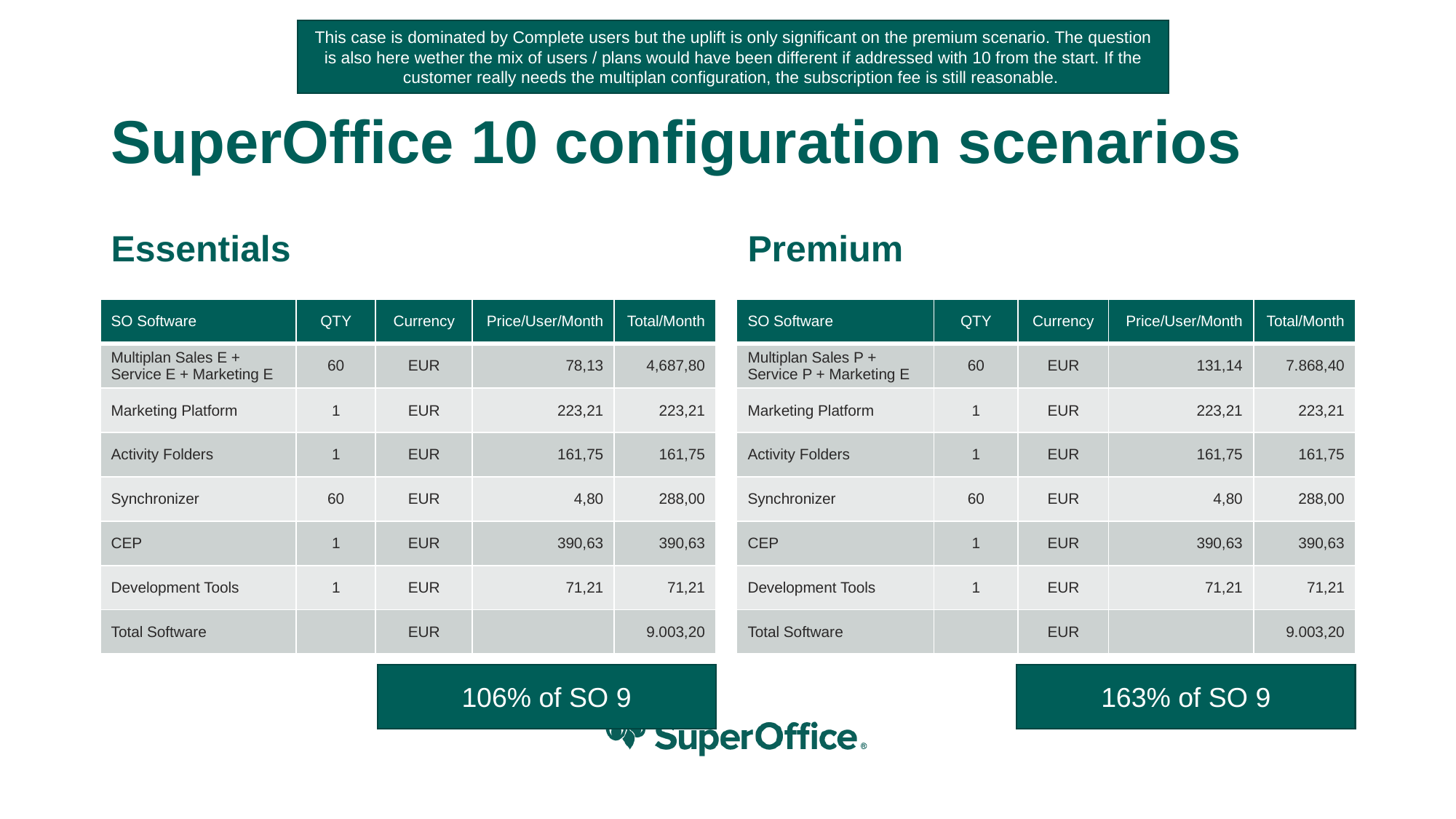

This case is dominated by Complete users but the uplift is only significant on the premium scenario. The question is also here wether the mix of users / plans would have been different if addressed with 10 from the start. If the customer really needs the multiplan configuration, the subscription fee is still reasonable.
# SuperOffice 10 configuration scenarios
Essentials
Premium
| SO Software | QTY | Currency | Price/User/Month | Total/Month |
| --- | --- | --- | --- | --- |
| Multiplan Sales E + Service E + Marketing E | 60 | EUR | 78,13 | 4,687,80 |
| Marketing Platform | 1 | EUR | 223,21 | 223,21 |
| Activity Folders | 1 | EUR | 161,75 | 161,75 |
| Synchronizer | 60 | EUR | 4,80 | 288,00 |
| CEP | 1 | EUR | 390,63 | 390,63 |
| Development Tools | 1 | EUR | 71,21 | 71,21 |
| Total Software |  | EUR |  | 9.003,20 |
| SO Software | QTY | Currency | Price/User/Month | Total/Month |
| --- | --- | --- | --- | --- |
| Multiplan Sales P + Service P + Marketing E | 60 | EUR | 131,14 | 7.868,40 |
| Marketing Platform | 1 | EUR | 223,21 | 223,21 |
| Activity Folders | 1 | EUR | 161,75 | 161,75 |
| Synchronizer | 60 | EUR | 4,80 | 288,00 |
| CEP | 1 | EUR | 390,63 | 390,63 |
| Development Tools | 1 | EUR | 71,21 | 71,21 |
| Total Software |  | EUR |  | 9.003,20 |
106% of SO 9
163% of SO 9